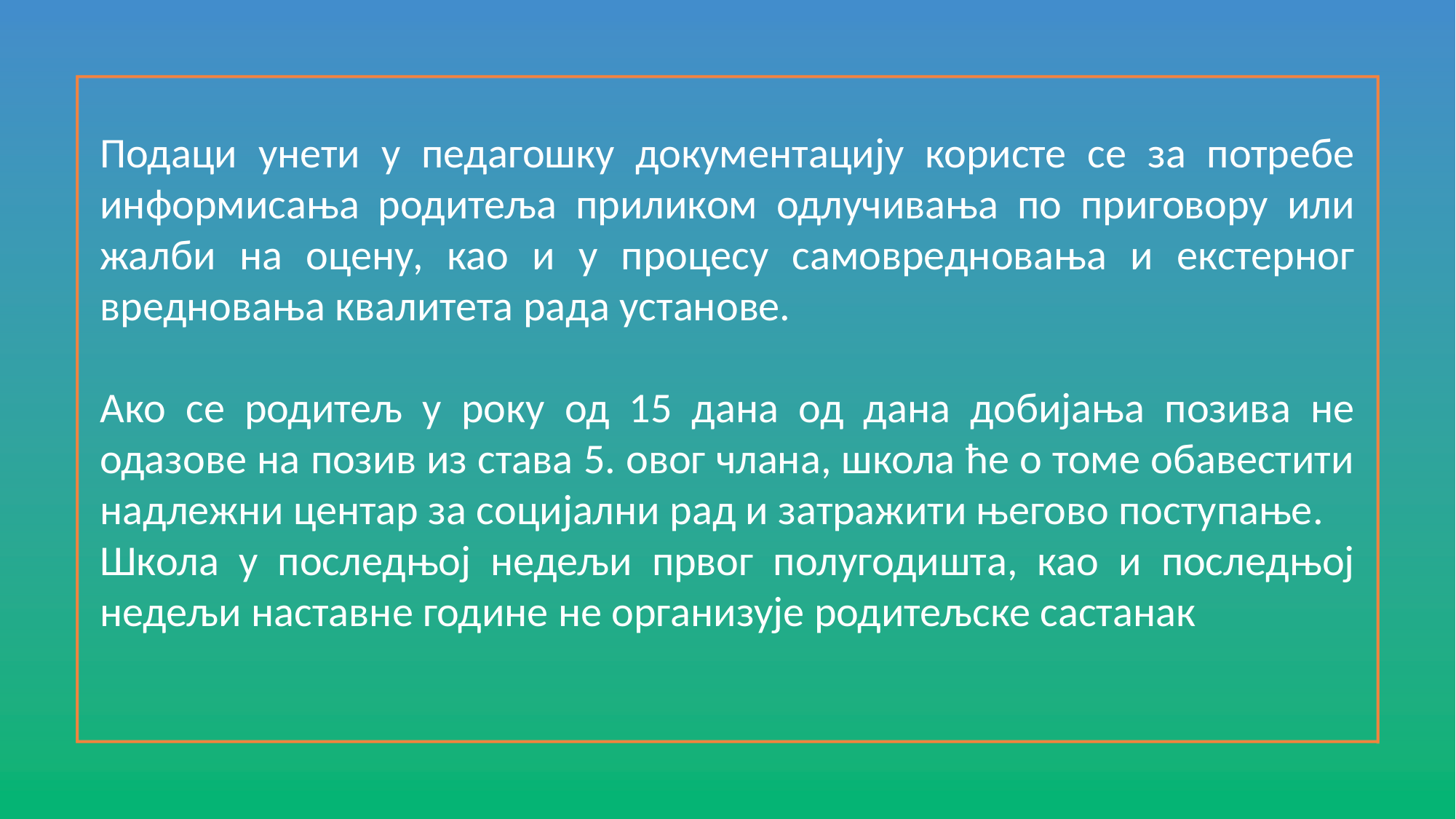

Подаци унети у педагошку документацију користе се за потребе информисања родитеља приликом одлучивања по приговору или жалби на оцену, као и у процесу самовредновања и екстерног вредновања квалитета рада установе.

Ако се родитељ у року од 15 дана од дана добијања позива не одазове на позив из става 5. овог члана, школа ће о томе обавестити надлежни центар за социјални рад и затражити његово поступање.
Школа у последњој недељи првог полугодишта, као и последњој недељи наставне године не организује родитељске састанак